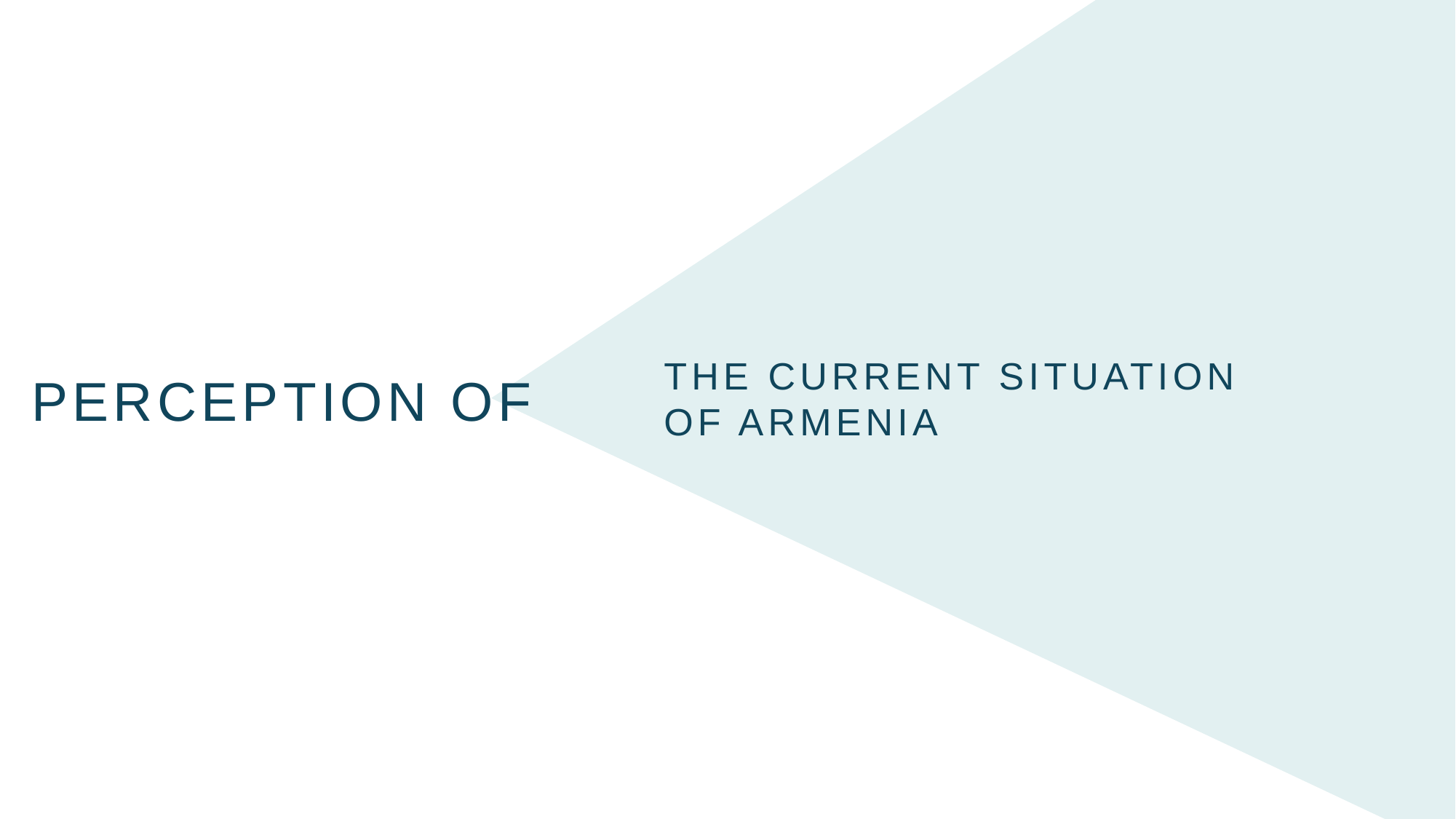

THE CURRENT SITUATION
OF ARMENIA
PERCEPTION OF